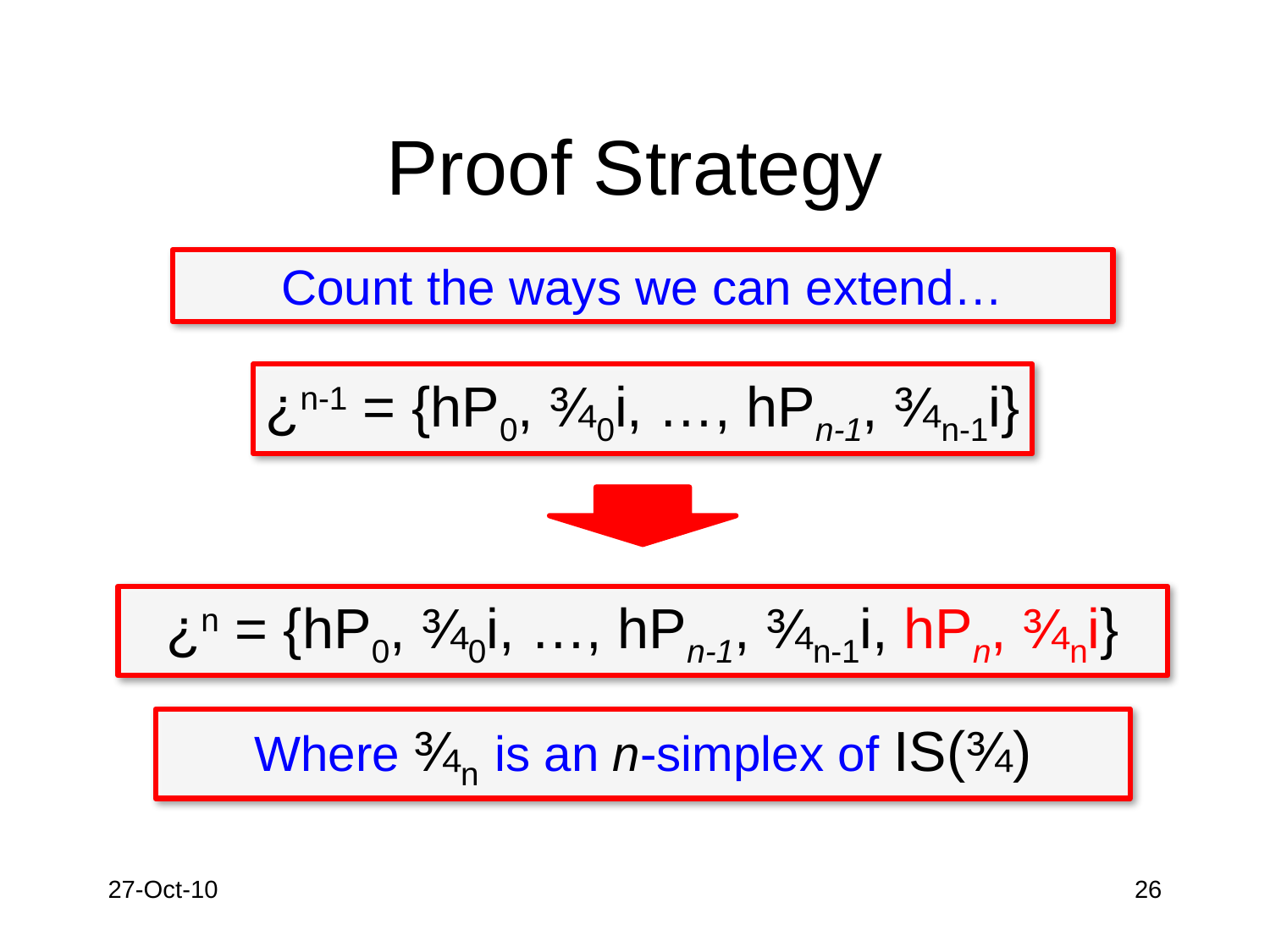

# Proof Strategy
Count the ways we can extend…
¿n-1 = {hP0, ¾0i, …, hPn-1, ¾n-1i}

¿n = {hP0, ¾0i, …, hPn-1, ¾n-1i, hPn, ¾ni}
Where ¾n is an n-simplex of IS(¾)
27-Oct-10
26